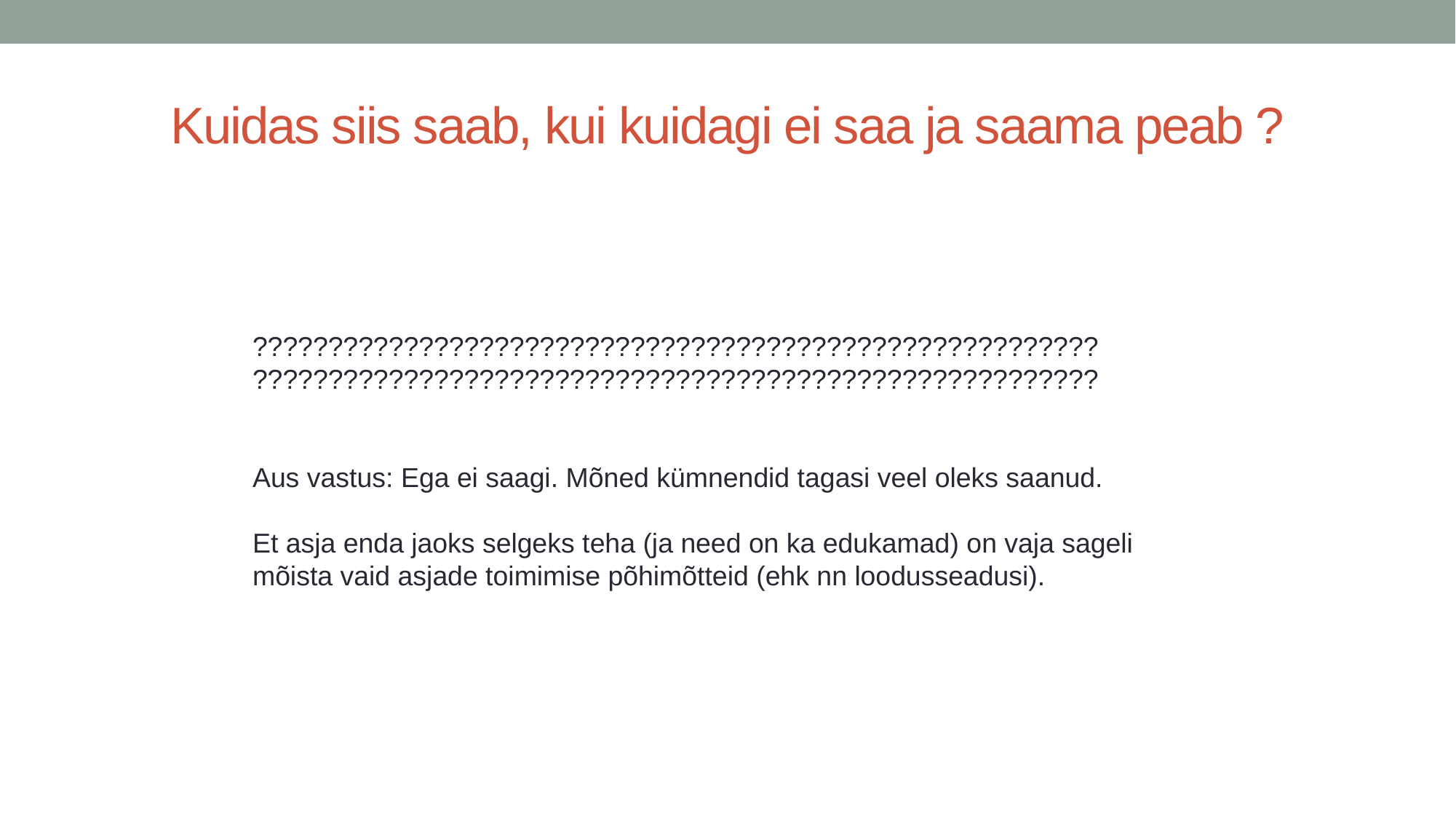

# Kuidas siis saab, kui kuidagi ei saa ja saama peab ?
????????????????????????????????????????????????????????
????????????????????????????????????????????????????????

Aus vastus: Ega ei saagi. Mõned kümnendid tagasi veel oleks saanud.

Et asja enda jaoks selgeks teha (ja need on ka edukamad) on vaja sageli
mõista vaid asjade toimimise põhimõtteid (ehk nn loodusseadusi).